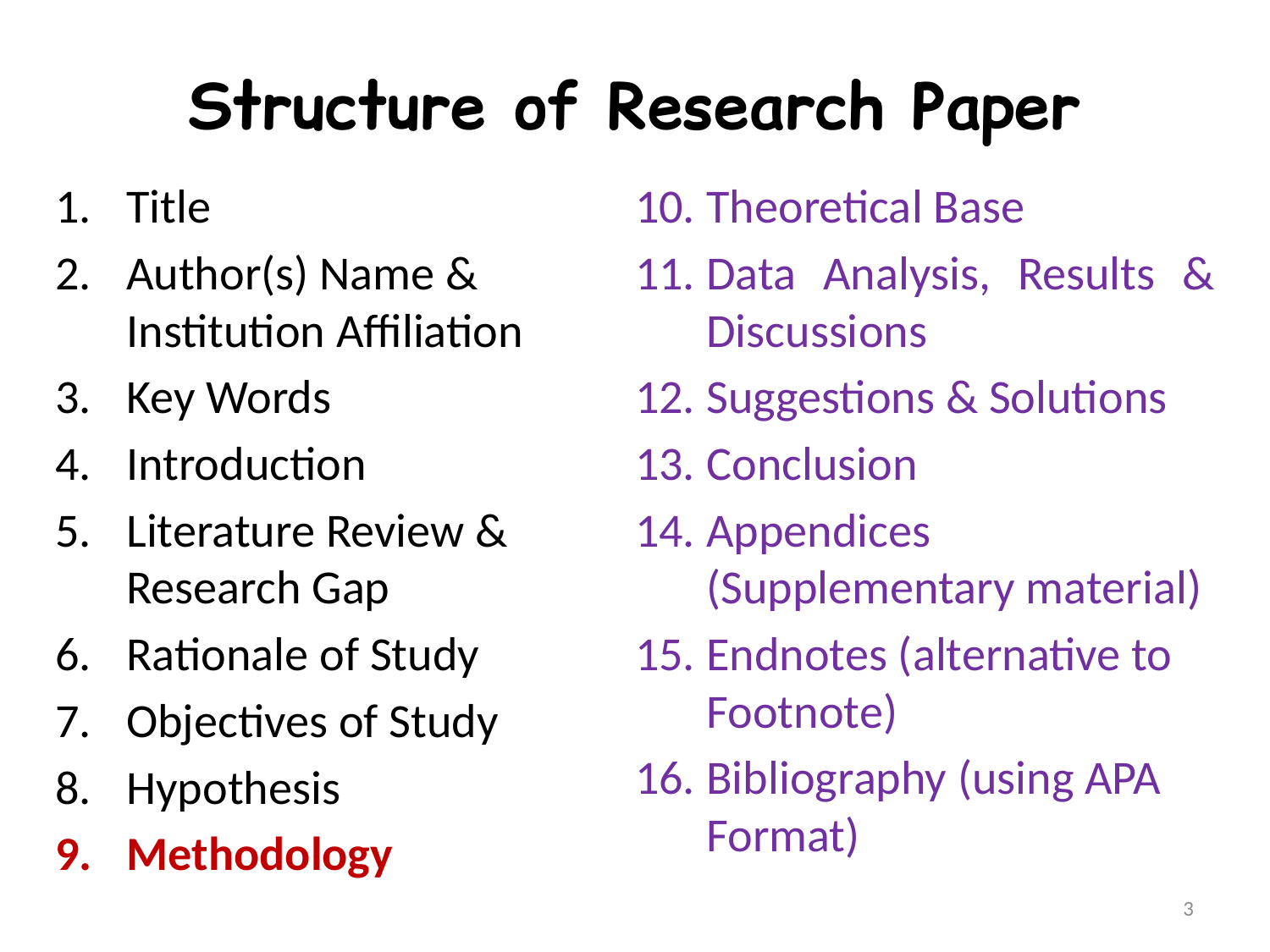

# Structure of Research Paper
Title
Author(s) Name & Institution Affiliation
Key Words
Introduction
Literature Review & Research Gap
Rationale of Study
Objectives of Study
Hypothesis
Methodology
Theoretical Base
Data Analysis, Results & Discussions
Suggestions & Solutions
Conclusion
Appendices (Supplementary material)
Endnotes (alternative to Footnote)
Bibliography (using APA Format)
3